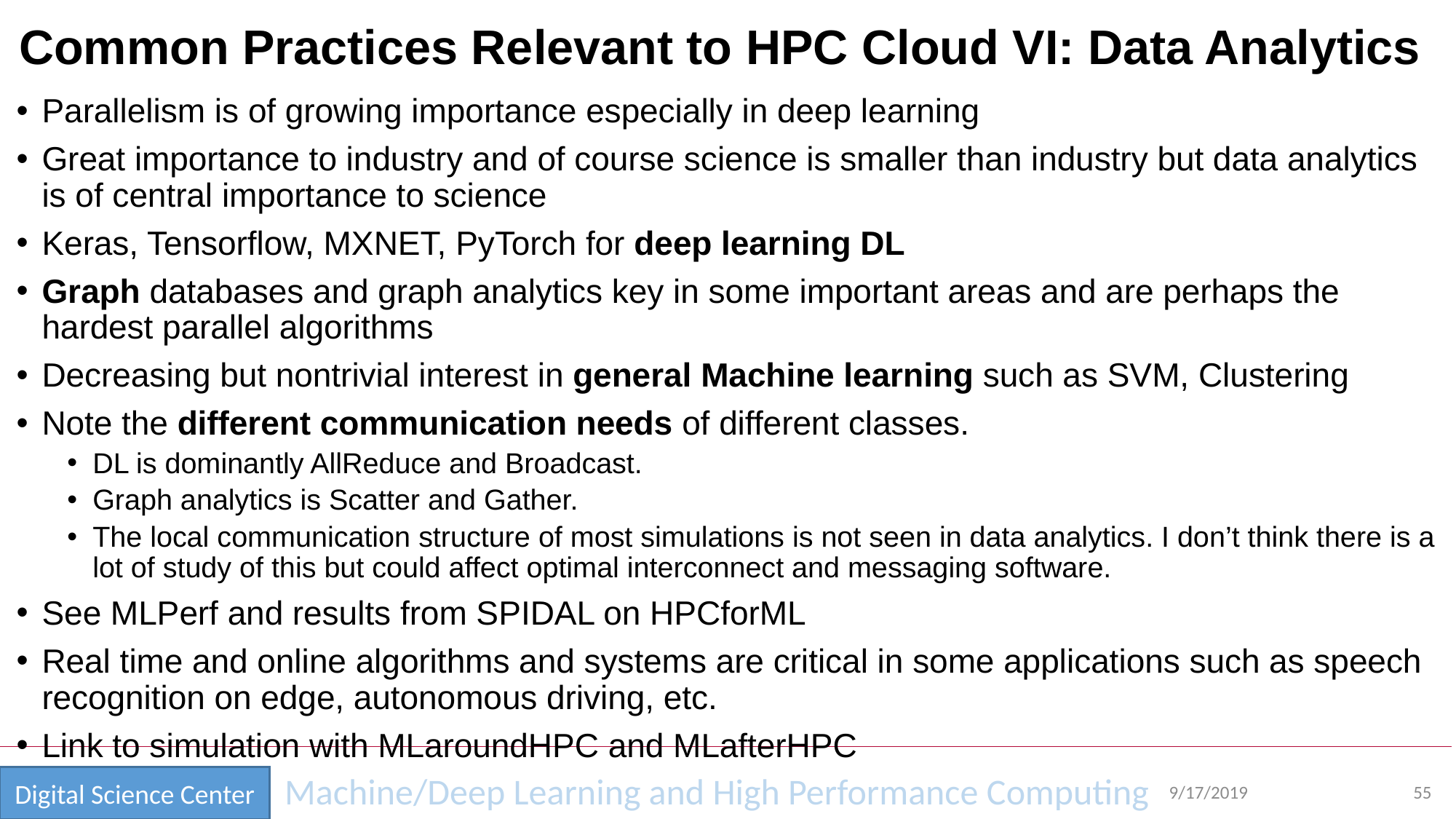

# Common Practices Relevant to HPC Cloud VI: Data Analytics
Parallelism is of growing importance especially in deep learning
Great importance to industry and of course science is smaller than industry but data analytics is of central importance to science
Keras, Tensorflow, MXNET, PyTorch for deep learning DL
Graph databases and graph analytics key in some important areas and are perhaps the hardest parallel algorithms
Decreasing but nontrivial interest in general Machine learning such as SVM, Clustering
Note the different communication needs of different classes.
DL is dominantly AllReduce and Broadcast.
Graph analytics is Scatter and Gather.
The local communication structure of most simulations is not seen in data analytics. I don’t think there is a lot of study of this but could affect optimal interconnect and messaging software.
See MLPerf and results from SPIDAL on HPCforML
Real time and online algorithms and systems are critical in some applications such as speech recognition on edge, autonomous driving, etc.
Link to simulation with MLaroundHPC and MLafterHPC

9/17/2019
55